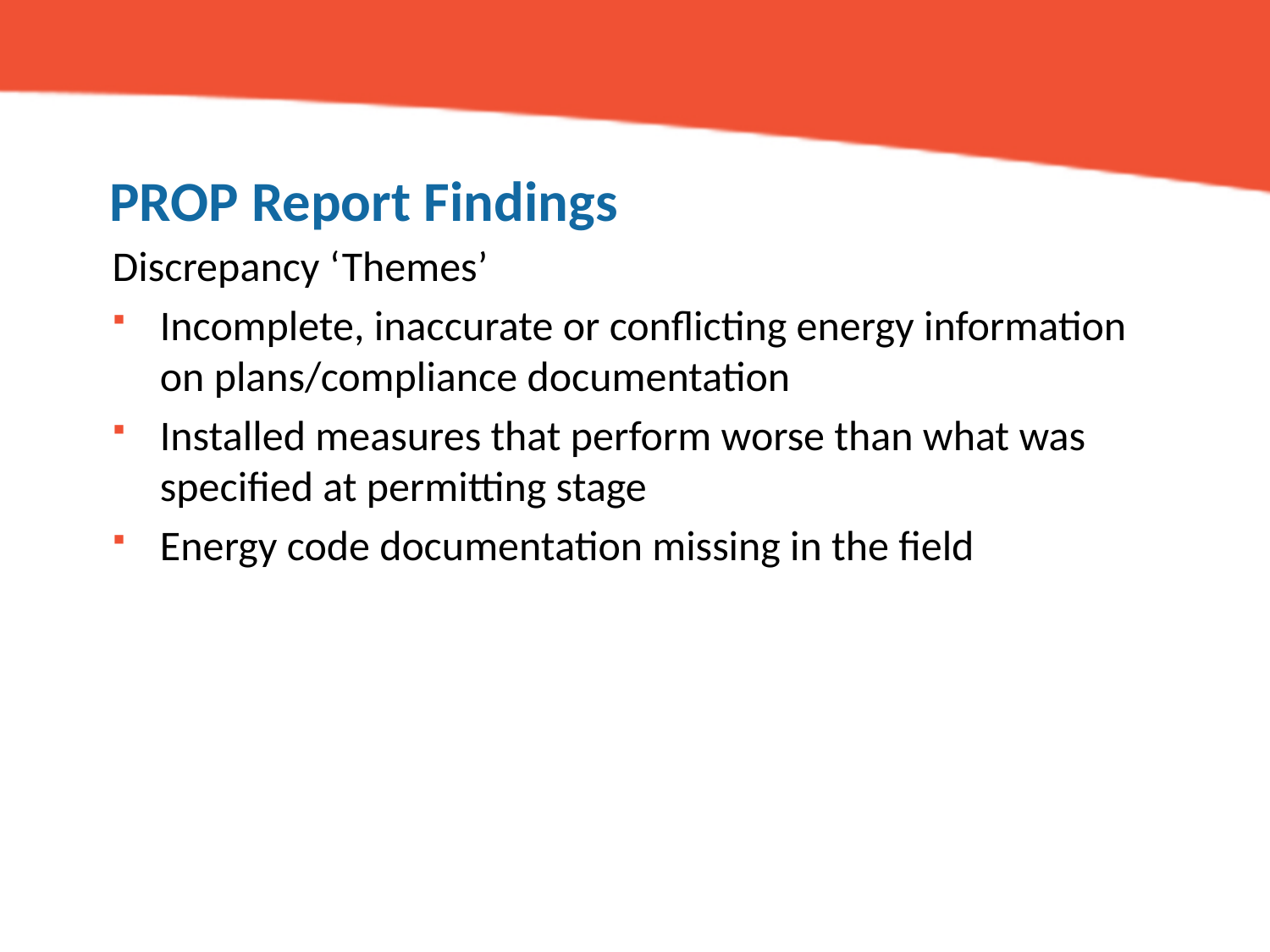

# PROP Report Findings
Discrepancy ‘Themes’
Incomplete, inaccurate or conflicting energy information on plans/compliance documentation
Installed measures that perform worse than what was specified at permitting stage
Energy code documentation missing in the field